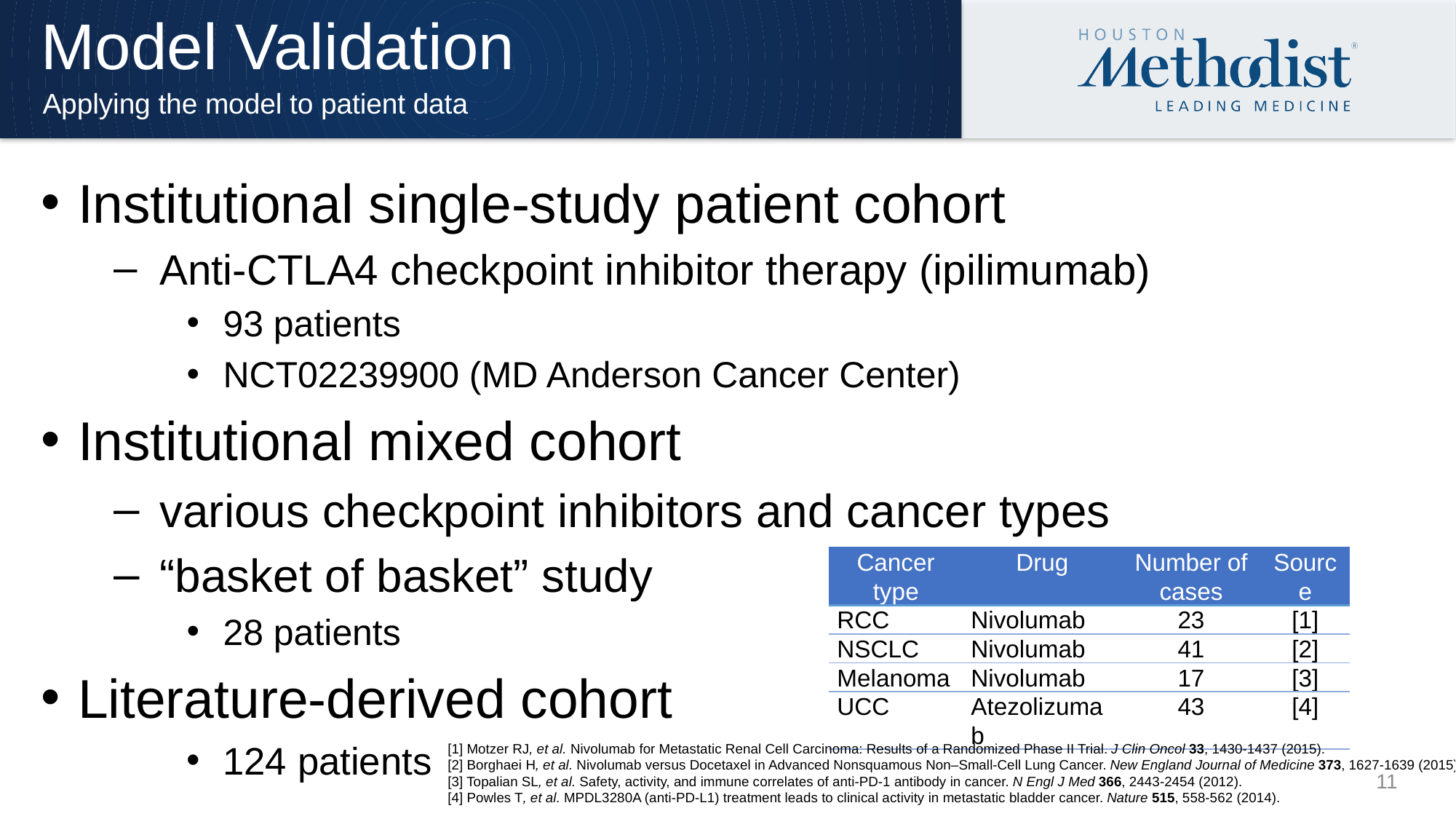

# Model Validation
Applying the model to patient data
Institutional single-study patient cohort
Anti-CTLA4 checkpoint inhibitor therapy (ipilimumab)
93 patients
NCT02239900 (MD Anderson Cancer Center)
Institutional mixed cohort
various checkpoint inhibitors and cancer types
“basket of basket” study
28 patients
Literature-derived cohort
124 patients

| Cancer type | Drug | Number of cases | Source |
| --- | --- | --- | --- |
| RCC | Nivolumab | 23 | [1] |
| NSCLC | Nivolumab | 41 | [2] |
| Melanoma | Nivolumab | 17 | [3] |
| UCC | Atezolizumab | 43 | [4] |
[1] Motzer RJ, et al. Nivolumab for Metastatic Renal Cell Carcinoma: Results of a Randomized Phase II Trial. J Clin Oncol 33, 1430-1437 (2015).
[2] Borghaei H, et al. Nivolumab versus Docetaxel in Advanced Nonsquamous Non–Small-Cell Lung Cancer. New England Journal of Medicine 373, 1627-1639 (2015).
[3] Topalian SL, et al. Safety, activity, and immune correlates of anti-PD-1 antibody in cancer. N Engl J Med 366, 2443-2454 (2012).
[4] Powles T, et al. MPDL3280A (anti-PD-L1) treatment leads to clinical activity in metastatic bladder cancer. Nature 515, 558-562 (2014).
11